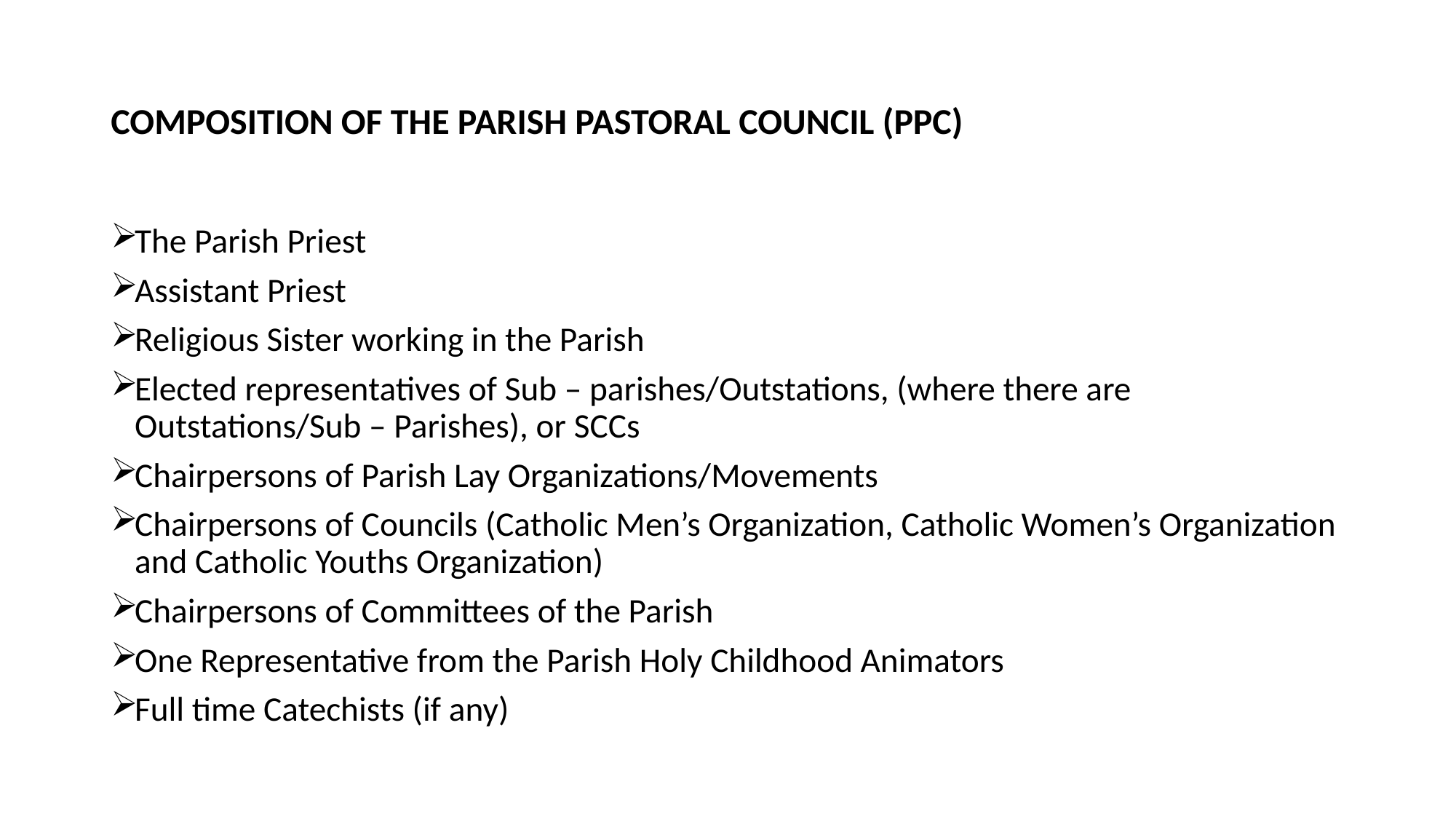

# COMPOSITION OF THE PARISH PASTORAL COUNCIL (PPC)
The Parish Priest
Assistant Priest
Religious Sister working in the Parish
Elected representatives of Sub – parishes/Outstations, (where there are Outstations/Sub – Parishes), or SCCs
Chairpersons of Parish Lay Organizations/Movements
Chairpersons of Councils (Catholic Men’s Organization, Catholic Women’s Organization and Catholic Youths Organization)
Chairpersons of Committees of the Parish
One Representative from the Parish Holy Childhood Animators
Full time Catechists (if any)